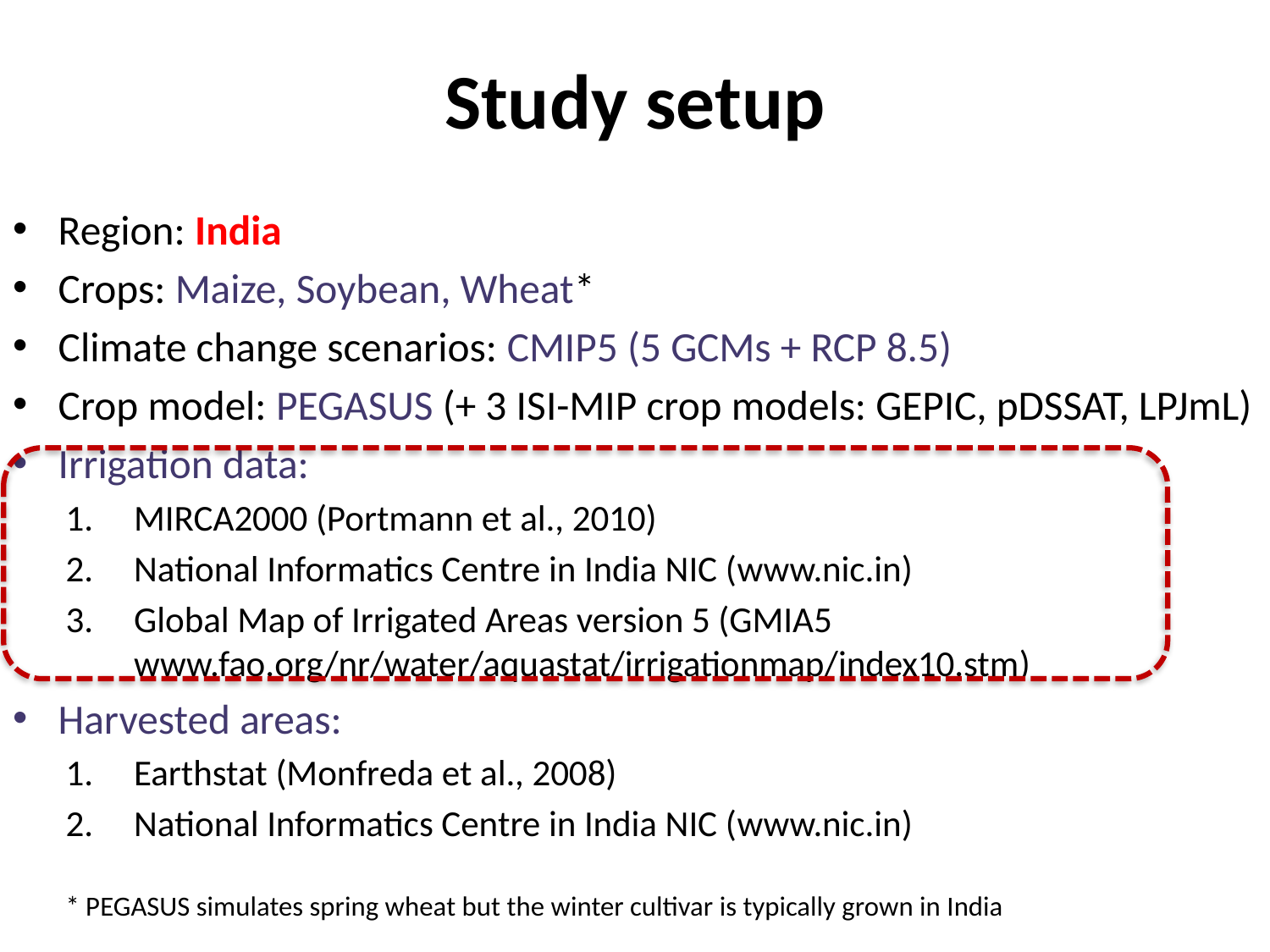

# Study setup
Region: India
Crops: Maize, Soybean, Wheat*
Climate change scenarios: CMIP5 (5 GCMs + RCP 8.5)
Crop model: PEGASUS (+ 3 ISI-MIP crop models: GEPIC, pDSSAT, LPJmL)
Irrigation data:
MIRCA2000 (Portmann et al., 2010)
National Informatics Centre in India NIC (www.nic.in)
Global Map of Irrigated Areas version 5 (GMIA5 www.fao.org/nr/water/aquastat/irrigationmap/index10.stm)
Harvested areas:
Earthstat (Monfreda et al., 2008)
National Informatics Centre in India NIC (www.nic.in)

* PEGASUS simulates spring wheat but the winter cultivar is typically grown in India